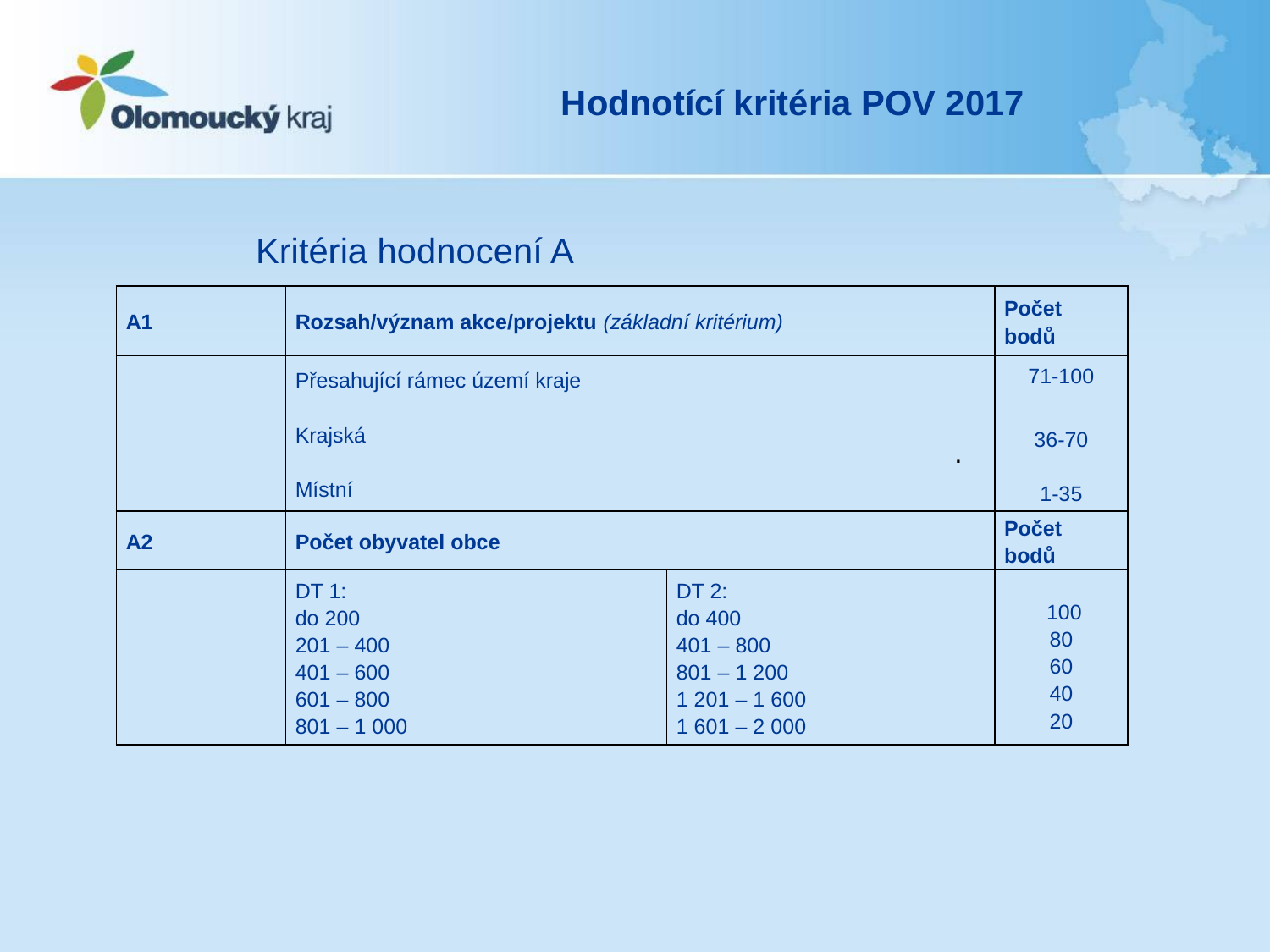

# Hodnotící kritéria POV 2017
Kritéria hodnocení A
| A1 | Rozsah/význam akce/projektu (základní kritérium) |  | Počet bodů |
| --- | --- | --- | --- |
|  | Přesahující rámec území kraje Krajská   Místní |  | 71-100   36-70   1-35 |
| A2 | Počet obyvatel obce |  | Počet bodů |
|  | DT 1: do 200 201 – 400 401 – 600 601 – 800 801 – 1 000 | DT 2: do 400 401 – 800 801 – 1 200 1 201 – 1 600 1 601 – 2 000 | 100 80 60 40 20 |
.